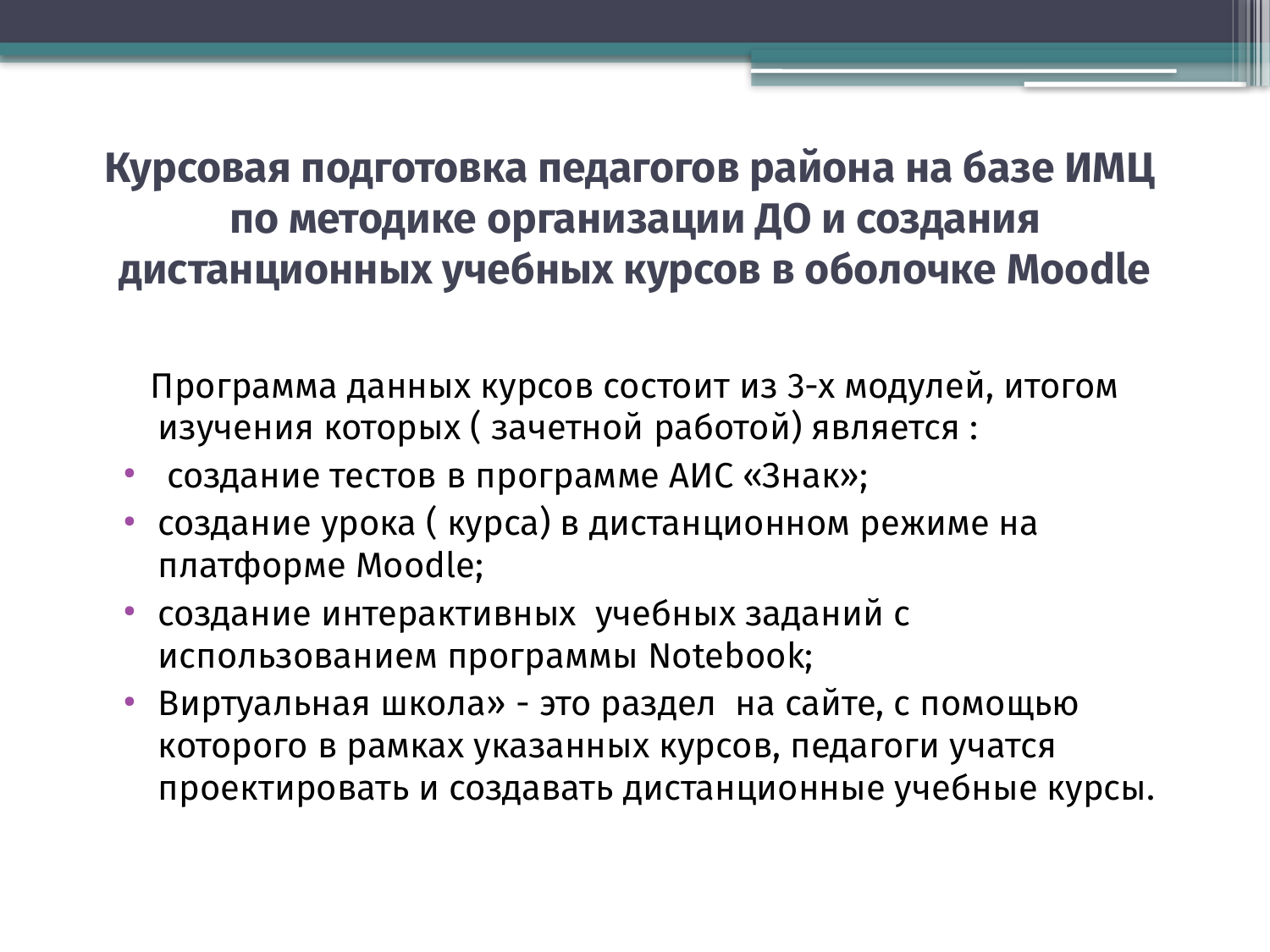

# Курсовая подготовка педагогов района на базе ИМЦ по методике организации ДО и создания дистанционных учебных курсов в оболочке Moodle
   Программа данных курсов состоит из 3-х модулей, итогом изучения которых ( зачетной работой) является :
 создание тестов в программе АИС «Знак»;
создание урока ( курса) в дистанционном режиме на платформе Moodle;
создание интерактивных  учебных заданий с использованием программы Notebook;
Виртуальная школа» - это раздел  на сайте, с помощью которого в рамках указанных курсов, педагоги учатся проектировать и создавать дистанционные учебные курсы.